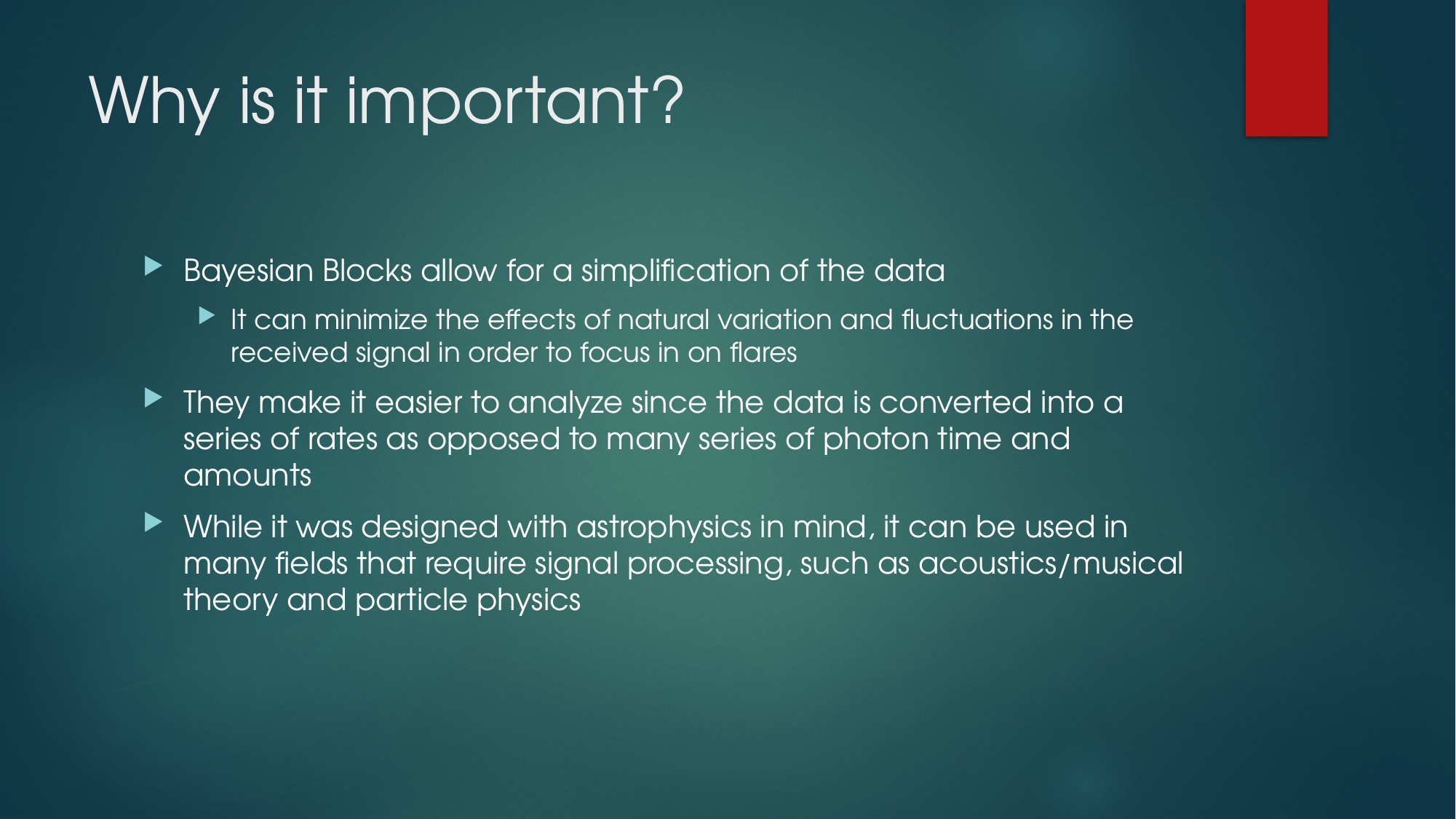

# Why is it important?
Bayesian Blocks allow for a simplification of the data
It can minimize the effects of natural variation and fluctuations in the received signal in order to focus in on flares
They make it easier to analyze since the data is converted into a series of rates as opposed to many series of photon time and amounts
While it was designed with astrophysics in mind, it can be used in many fields that require signal processing, such as acoustics/musical theory and particle physics